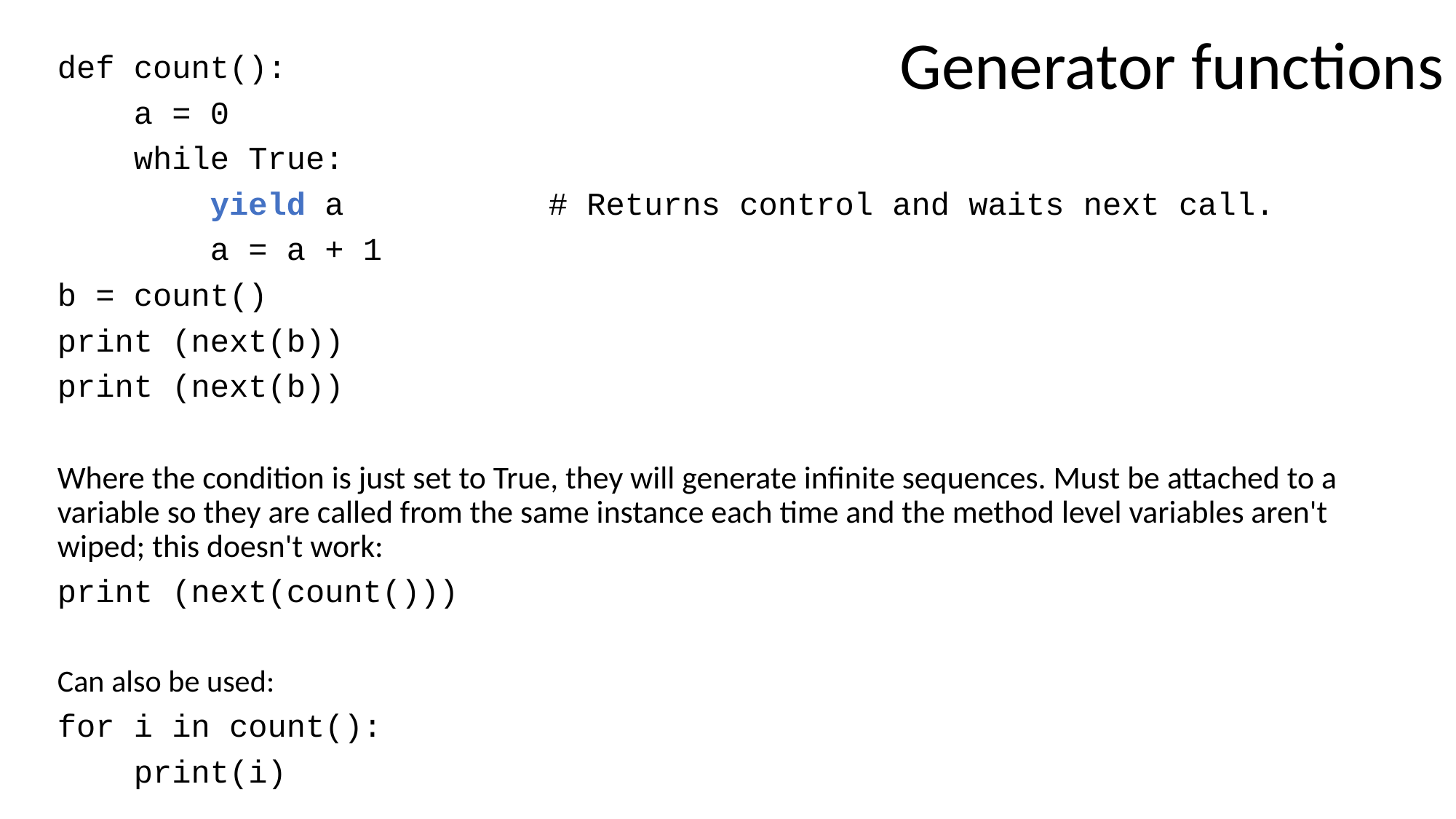

# Generator functions
def count():
    a = 0
    while True:
        yield a			# Returns control and waits next call.
        a = a + 1
b = count()
print (next(b))
print (next(b))

Where the condition is just set to True, they will generate infinite sequences. Must be attached to a variable so they are called from the same instance each time and the method level variables aren't wiped; this doesn't work:
print (next(count()))

Can also be used:
for i in count():
    print(i)